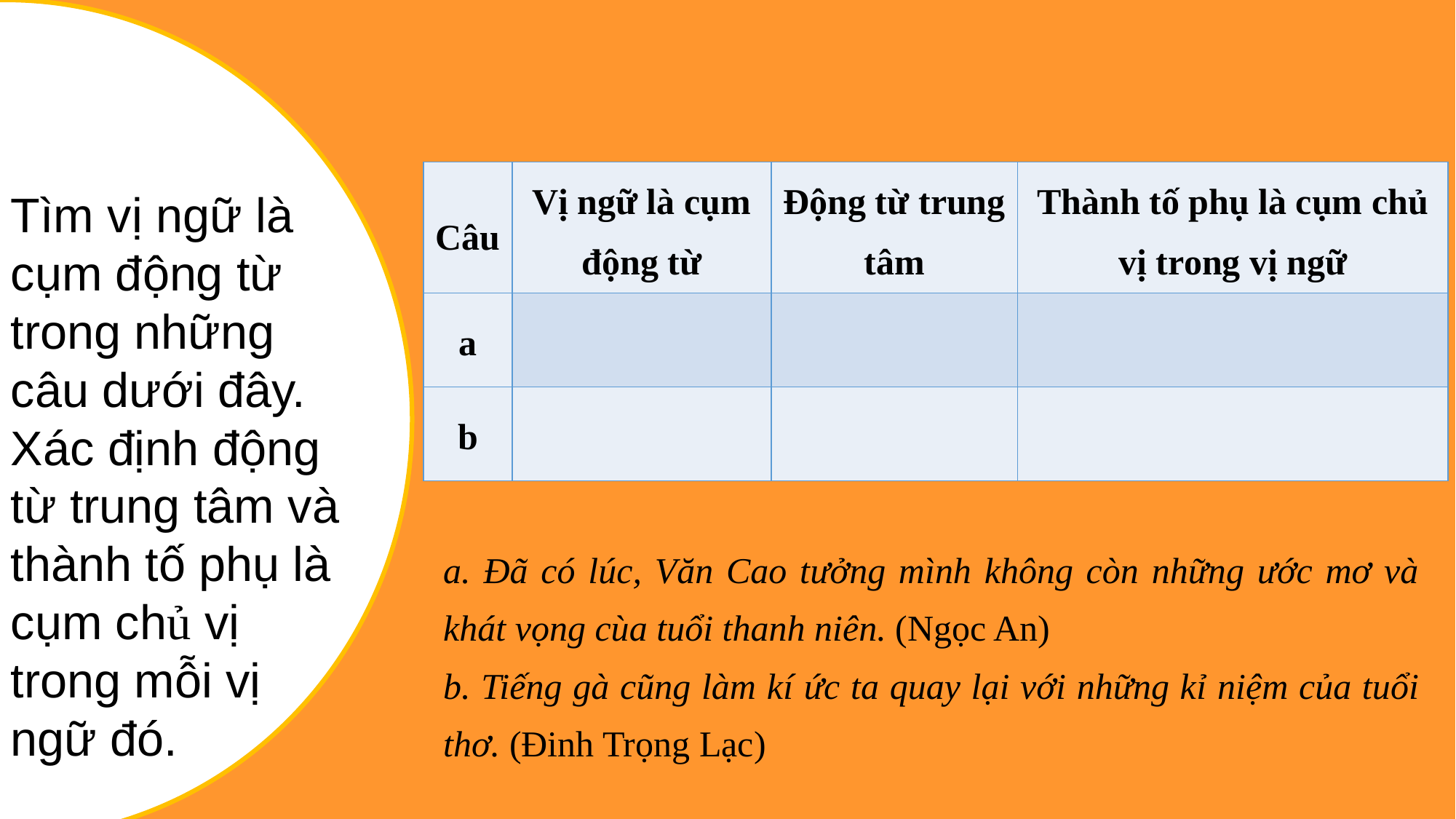

| Câu | Vị ngữ là cụm động từ | Động từ trung tâm | Thành tố phụ là cụm chủ vị trong vị ngữ |
| --- | --- | --- | --- |
| a |  |  |  |
| b |  |  |  |
Tìm vị ngữ là cụm động từ trong những câu dưới đây. Xác định động từ trung tâm và thành tố phụ là cụm chủ vị trong mỗi vị ngữ đó.
a. Đã có lúc, Văn Cao tưởng mình không còn những ước mơ và khát vọng cùa tuổi thanh niên. (Ngọc An)
b. Tiếng gà cũng làm kí ức ta quay lại với những kỉ niệm của tuổi thơ. (Đinh Trọng Lạc)